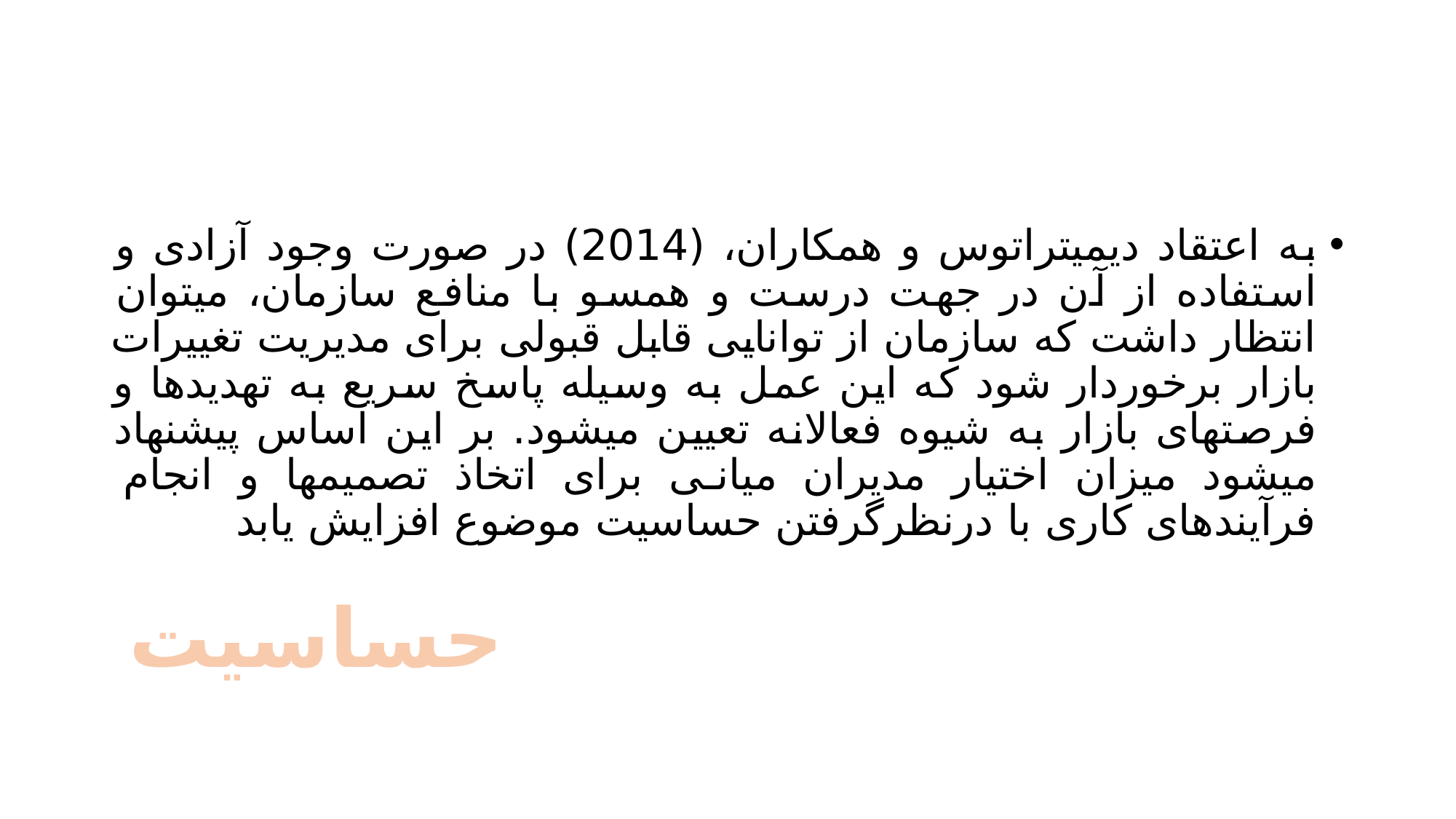

#
به اعتقاد ديمیتراتوس و همکاران، (2014) در صورت وجود آزادی و استفاده از آن در جهت درست و همسو با منافع سازمان، میتوان انتظار داشت كه سازمان از توانايی قابل قبولی برای مديريت تغییرات بازار برخوردار شود كه اين عمل به وسیله پاسخ سريع به تهديدها و فرصتهای بازار به شیوه فعالانه تعیین میشود. بر اين اساس پیشنهاد میشود میزان اختیار مديران میانی برای اتخاذ تصمیمها و انجام فرآيندهای كاری با درنظرگرفتن حساسیت موضوع افزايش يابد
حساسیت